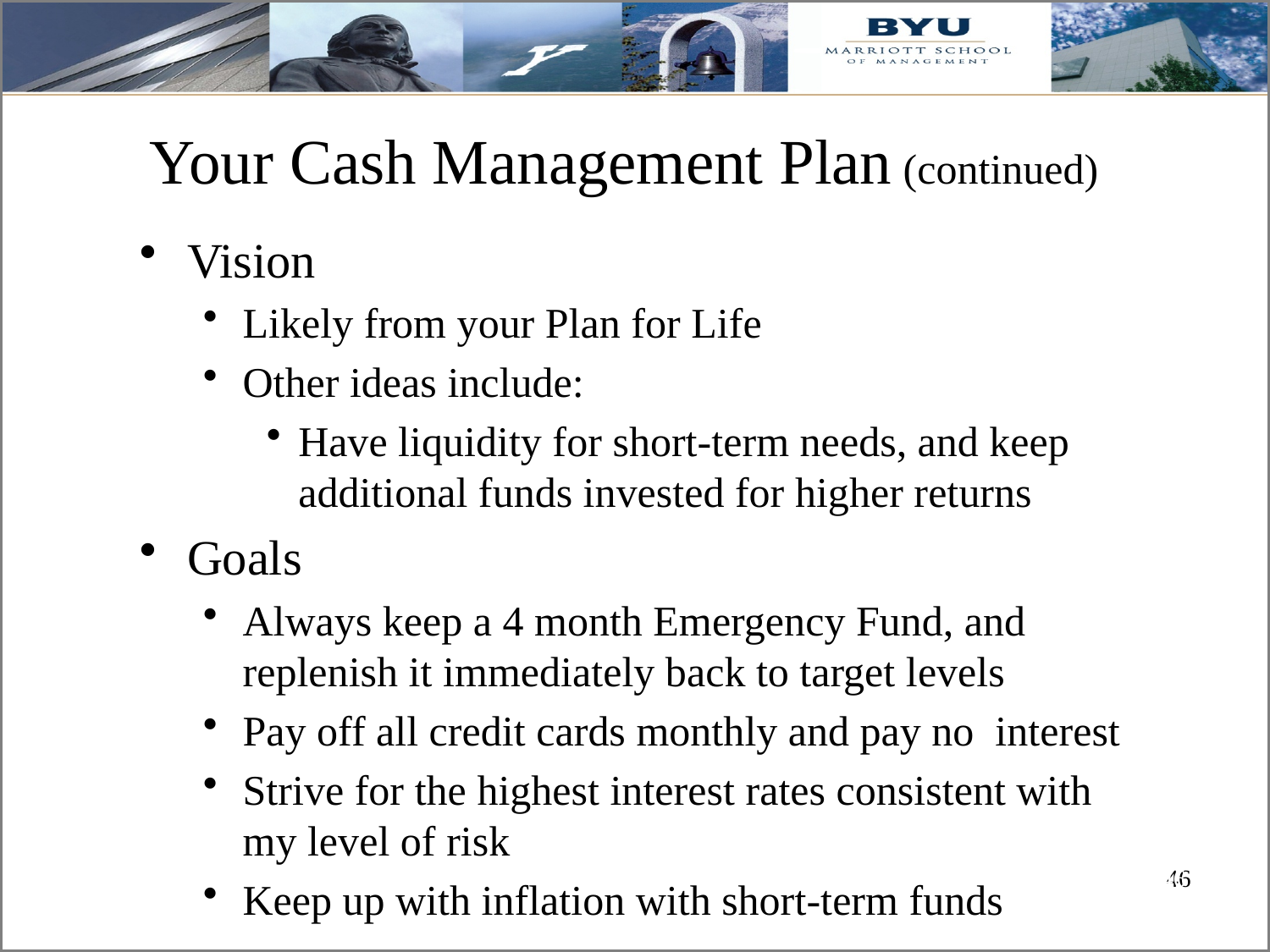

# Your Cash Management Plan (continued)
Vision
Likely from your Plan for Life
Other ideas include:
Have liquidity for short-term needs, and keep additional funds invested for higher returns
Goals
Always keep a 4 month Emergency Fund, and replenish it immediately back to target levels
Pay off all credit cards monthly and pay no  interest
Strive for the highest interest rates consistent with my level of risk
Keep up with inflation with short-term funds

46